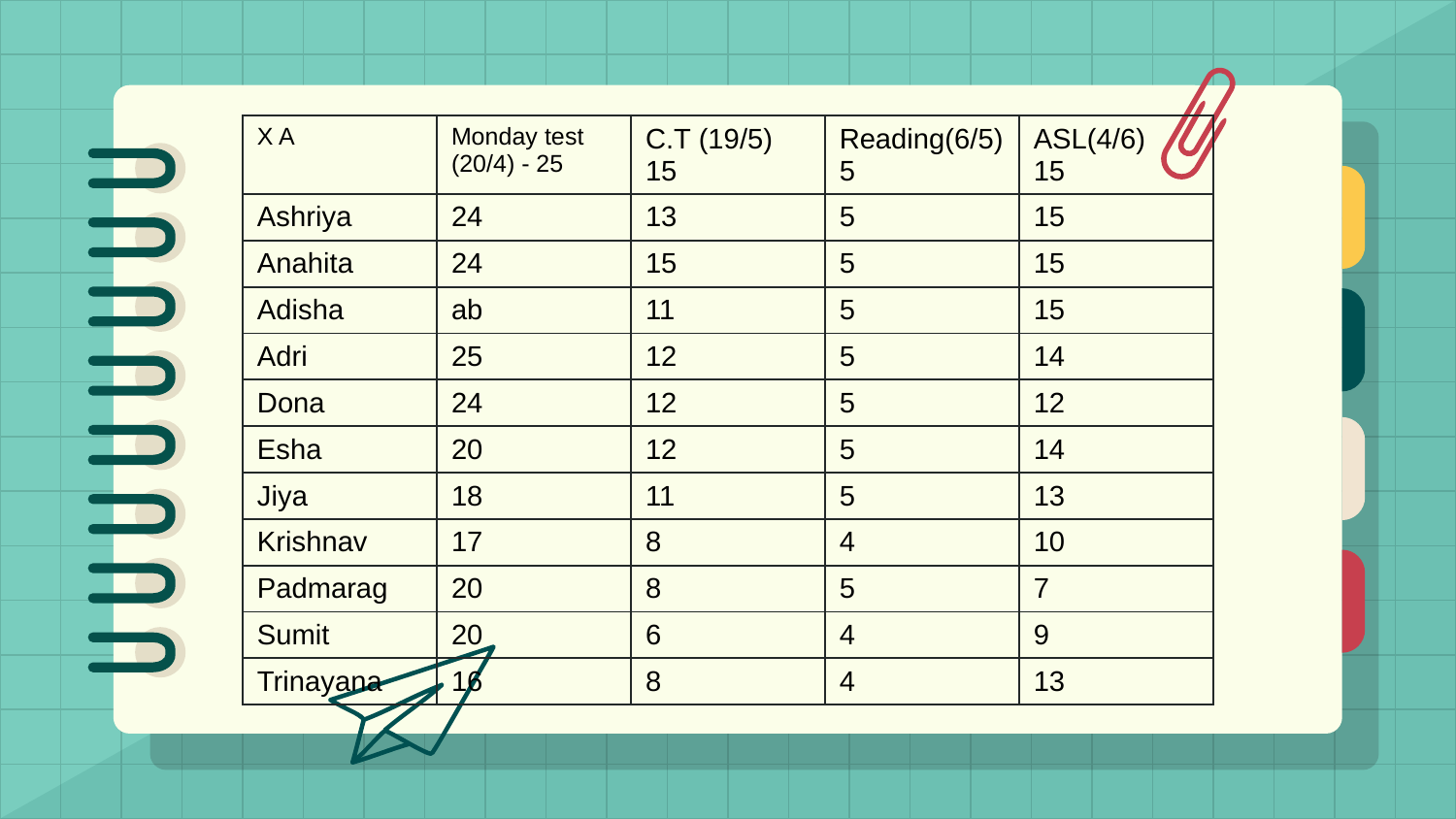

| X A | Monday test (20/4) - 25 | C.T (19/5) 15 | Reading(6/5) 5 | ASL(4/6) 15 |
| --- | --- | --- | --- | --- |
| Ashriya | 24 | 13 | 5 | 15 |
| Anahita | 24 | 15 | 5 | 15 |
| Adisha | ab | 11 | 5 | 15 |
| Adri | 25 | 12 | 5 | 14 |
| Dona | 24 | 12 | 5 | 12 |
| Esha | 20 | 12 | 5 | 14 |
| Jiya | 18 | 11 | 5 | 13 |
| Krishnav | 17 | 8 | 4 | 10 |
| Padmarag | 20 | 8 | 5 | 7 |
| Sumit | 20 | 6 | 4 | 9 |
| Trinayana | 16 | 8 | 4 | 13 |